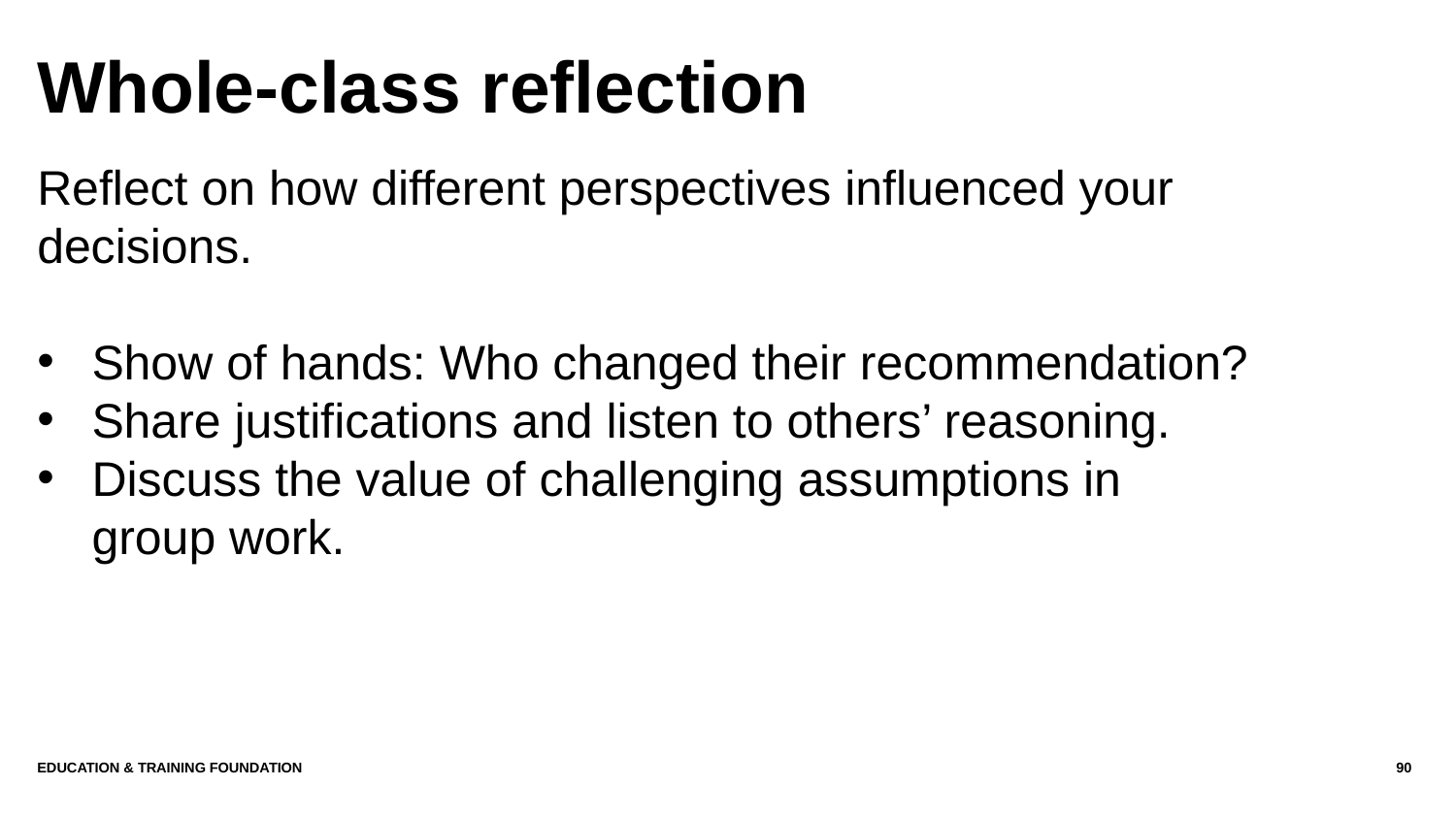

# Whole-class reflection
Reflect on how different perspectives influenced your decisions.

Show of hands: Who changed their recommendation?
Share justifications and listen to others’ reasoning.
Discuss the value of challenging assumptions in group work.
Education & Training Foundation
90